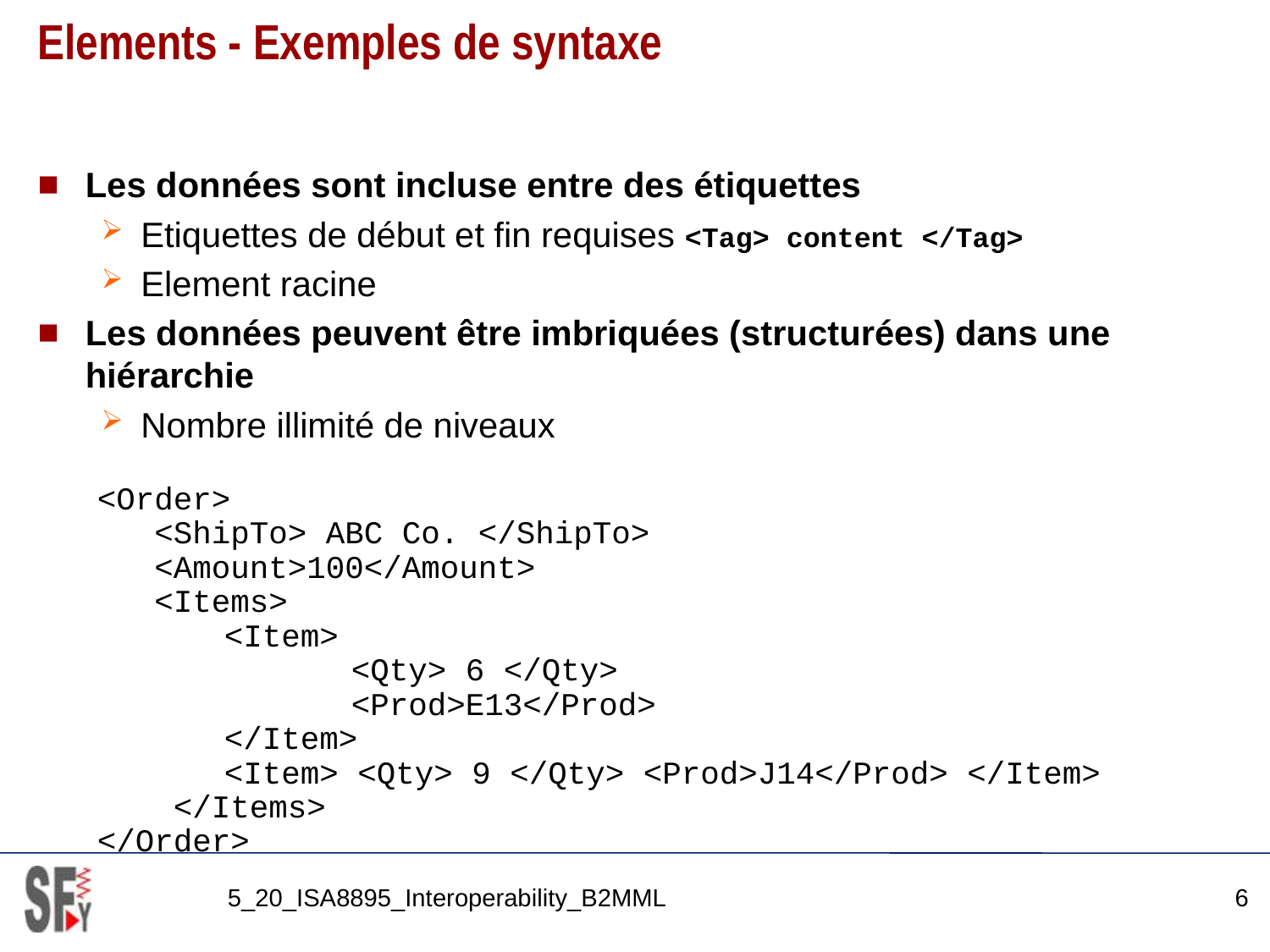

# Elements - Exemples de syntaxe
Les données sont incluse entre des étiquettes
Etiquettes de début et fin requises <Tag> content </Tag>
Element racine
Les données peuvent être imbriquées (structurées) dans une hiérarchie
Nombre illimité de niveaux
<Order>
   <ShipTo> ABC Co. </ShipTo>
   <Amount>100</Amount>
   <Items>
	<Item>
		<Qty> 6 </Qty>
		<Prod>E13</Prod>
    	</Item>
    	<Item> <Qty> 9 </Qty> <Prod>J14</Prod> </Item>
    </Items>
</Order>
5_20_ISA8895_Interoperability_B2MML
6